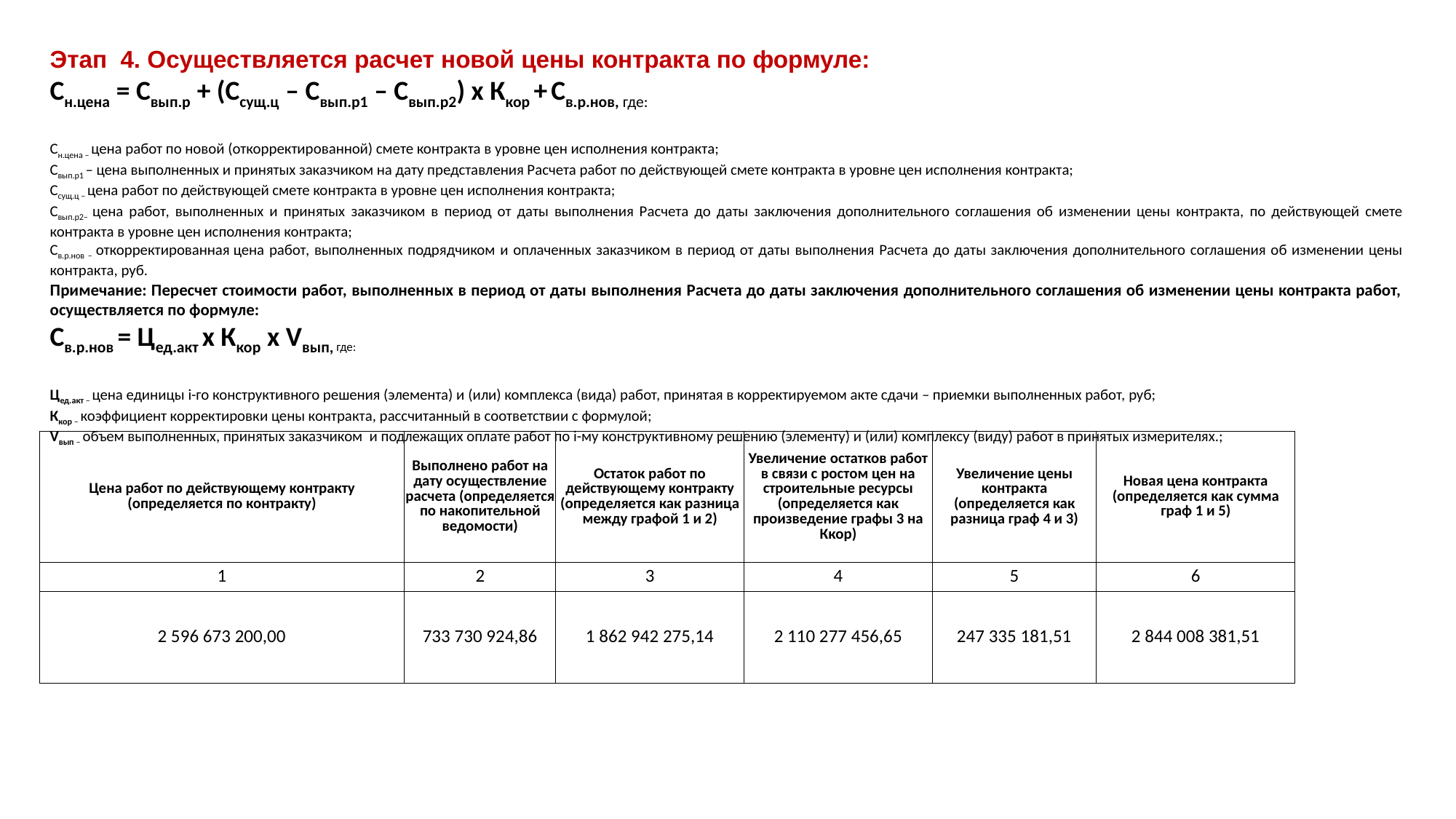

Этап  4. Осуществляется расчет новой цены контракта по формуле:
Сн.цена = Свып.р + (Ссущ.ц – Свып.р1 – Свып.р2) х Ккор + Св.р.нов, где:

Сн.цена – цена работ по новой (откорректированной) смете контракта в уровне цен исполнения контракта;
Свып.р1 – цена выполненных и принятых заказчиком на дату представления Расчета работ по действующей смете контракта в уровне цен исполнения контракта;
Ссущ.ц – цена работ по действующей смете контракта в уровне цен исполнения контракта;
Свып.р2– цена работ, выполненных и принятых заказчиком в период от даты выполнения Расчета до даты заключения дополнительного соглашения об изменении цены контракта, по действующей смете контракта в уровне цен исполнения контракта;
Св.р.нов – откорректированная цена работ, выполненных подрядчиком и оплаченных заказчиком в период от даты выполнения Расчета до даты заключения дополнительного соглашения об изменении цены контракта, руб.
Примечание: Пересчет стоимости работ, выполненных в период от даты выполнения Расчета до даты заключения дополнительного соглашения об изменении цены контракта работ, осуществляется по формуле:
Св.р.нов = Цед.акт х Ккор х Vвып, где:

Цед.акт – цена единицы i-го конструктивного решения (элемента) и (или) комплекса (вида) работ, принятая в корректируемом акте сдачи – приемки выполненных работ, руб;
Ккор – коэффициент корректировки цены контракта, рассчитанный в соответствии с формулой;
Vвып – объем выполненных, принятых заказчиком  и подлежащих оплате работ по i-му конструктивному решению (элементу) и (или) комплексу (виду) работ в принятых измерителях.;

| Цена работ по действующему контракту (определяется по контракту) | Выполнено работ на дату осуществление расчета (определяется по накопительной ведомости) | Остаток работ по действующему контракту (определяется как разница между графой 1 и 2) | Увеличение остатков работ в связи с ростом цен на строительные ресурсы (определяется как произведение графы 3 на Ккор) | Увеличение цены контракта (определяется как разница граф 4 и 3) | Новая цена контракта (определяется как сумма граф 1 и 5) |
| --- | --- | --- | --- | --- | --- |
| 1 | 2 | 3 | 4 | 5 | 6 |
| 2 596 673 200,00 | 733 730 924,86 | 1 862 942 275,14 | 2 110 277 456,65 | 247 335 181,51 | 2 844 008 381,51 |